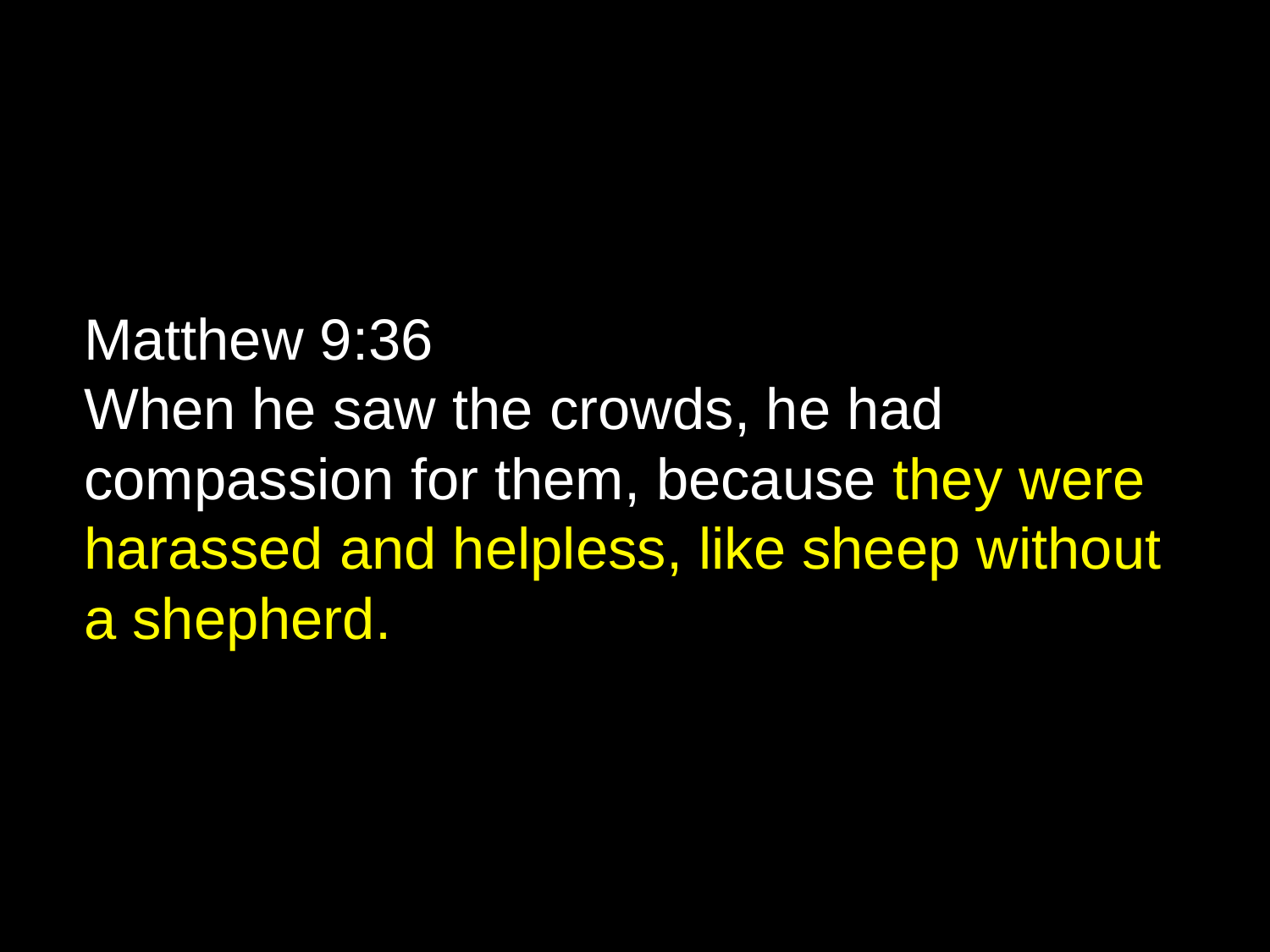

Matthew 9:36
When he saw the crowds, he had compassion for them, because they were harassed and helpless, like sheep without a shepherd.